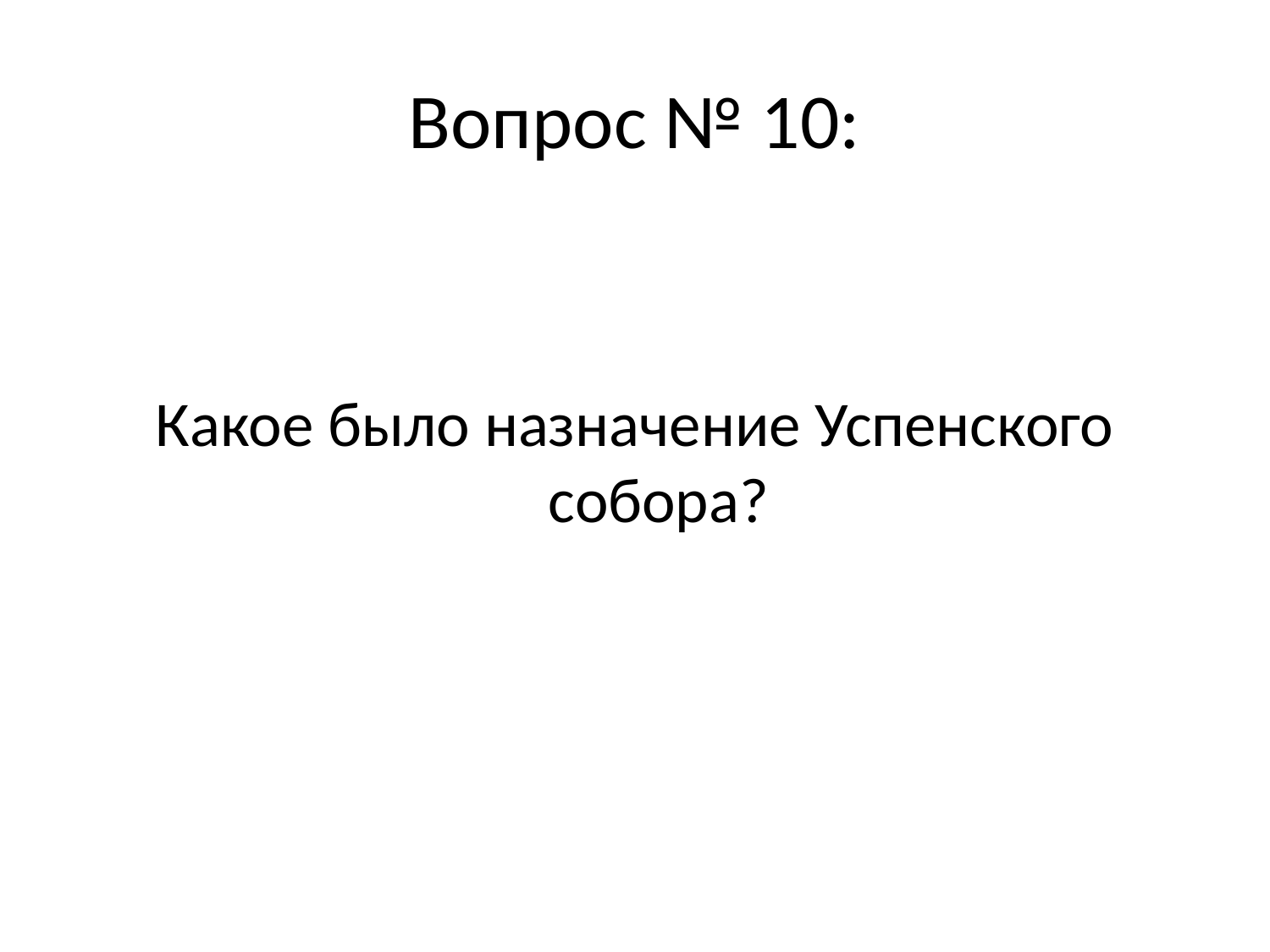

# Вопрос № 10:
Какое было назначение Успенского собора?